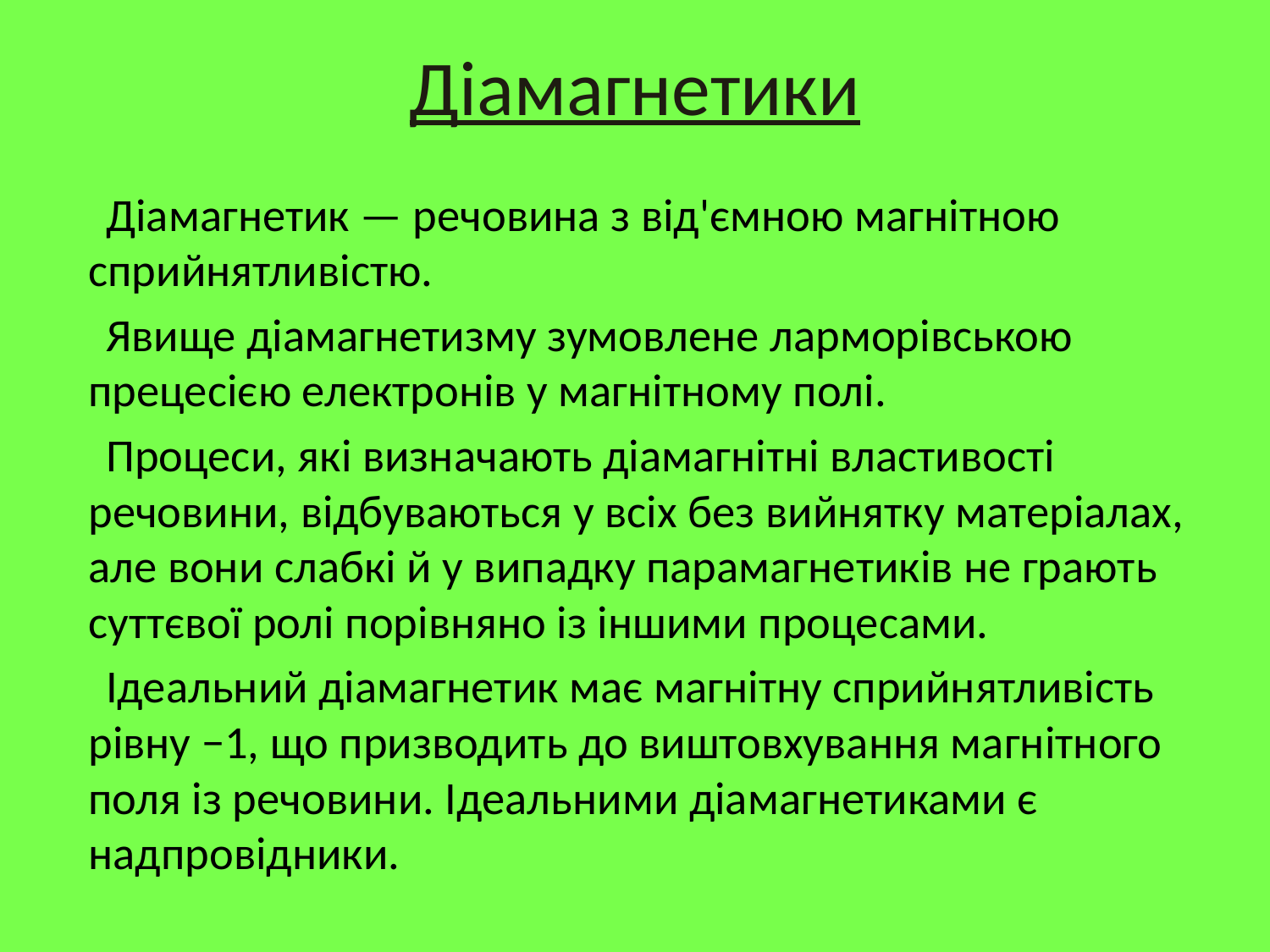

# Діамагнетики
      Діамагнетик — речовина з від'ємною магнітною сприйнятливістю.
      Явище діамагнетизму зумовлене ларморівською прецесією електронів у магнітному полі.
      Процеси, які визначають діамагнітні властивості речовини, відбуваються у всіх без вийнятку матеріалах, але вони слабкі й у випадку парамагнетиків не грають суттєвої ролі порівняно із іншими процесами.
      Ідеальний діамагнетик має магнітну сприйнятливість рівну −1, що призводить до виштовхування магнітного поля із речовини. Ідеальними діамагнетиками є надпровідники.